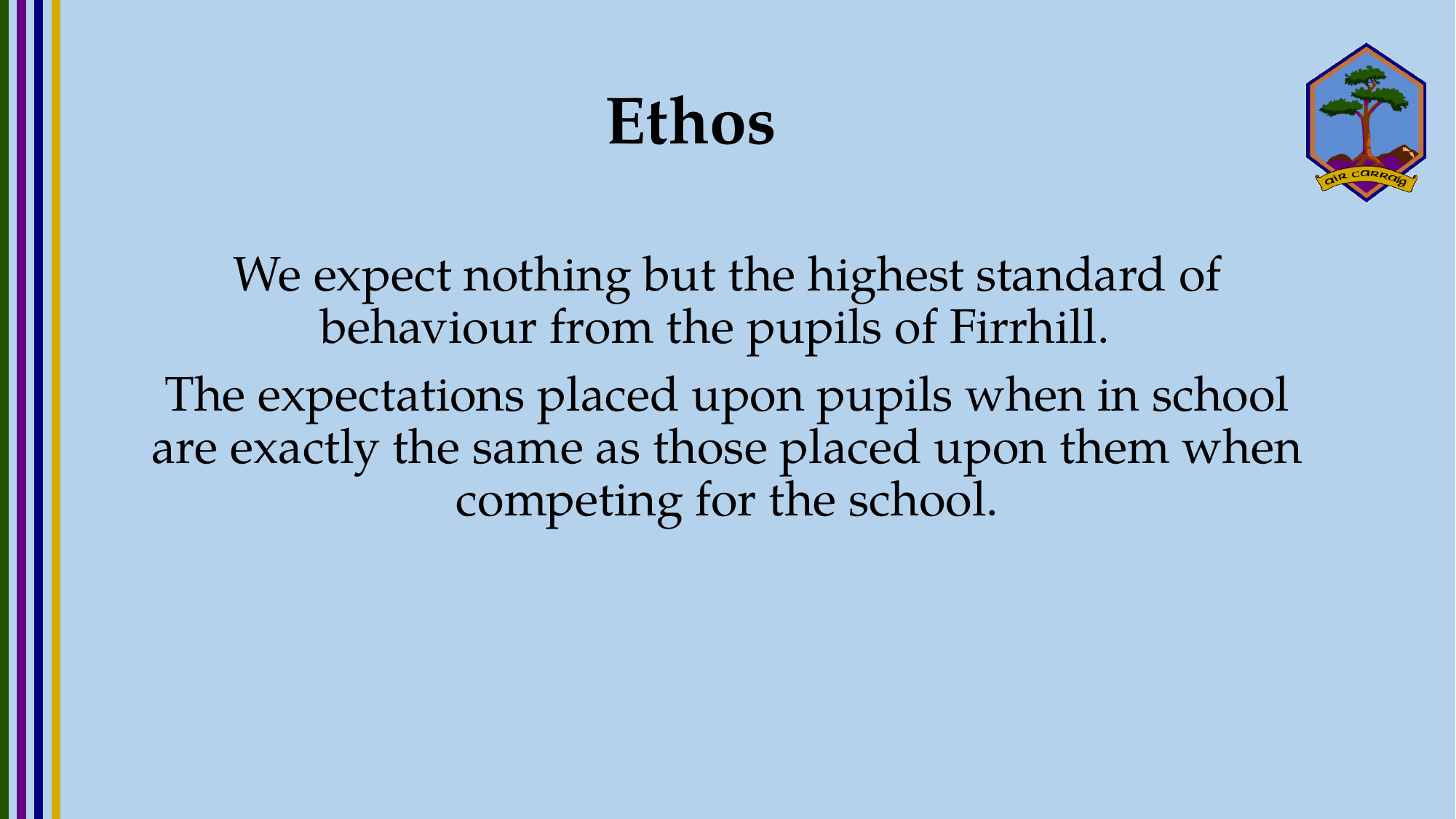

# Ethos
We expect nothing but the highest standard of behaviour from the pupils of Firrhill.
The expectations placed upon pupils when in school are exactly the same as those placed upon them when competing for the school.